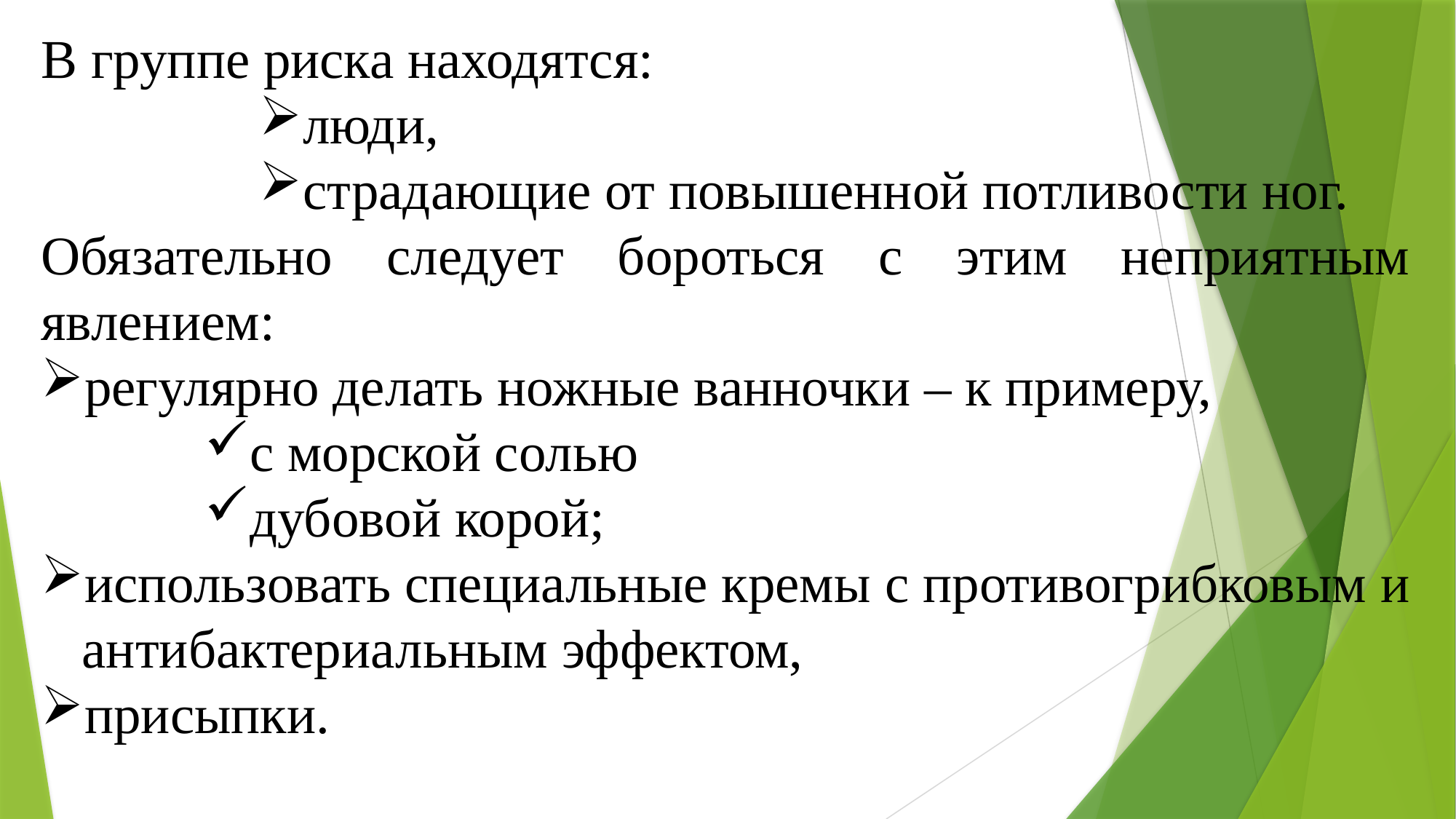

В группе риска находятся:
люди,
страдающие от повышенной потливости ног.
Обязательно следует бороться с этим неприятным явлением:
регулярно делать ножные ванночки – к примеру,
с морской солью
дубовой корой;
использовать специальные кремы с противогрибковым и антибактериальным эффектом,
присыпки.